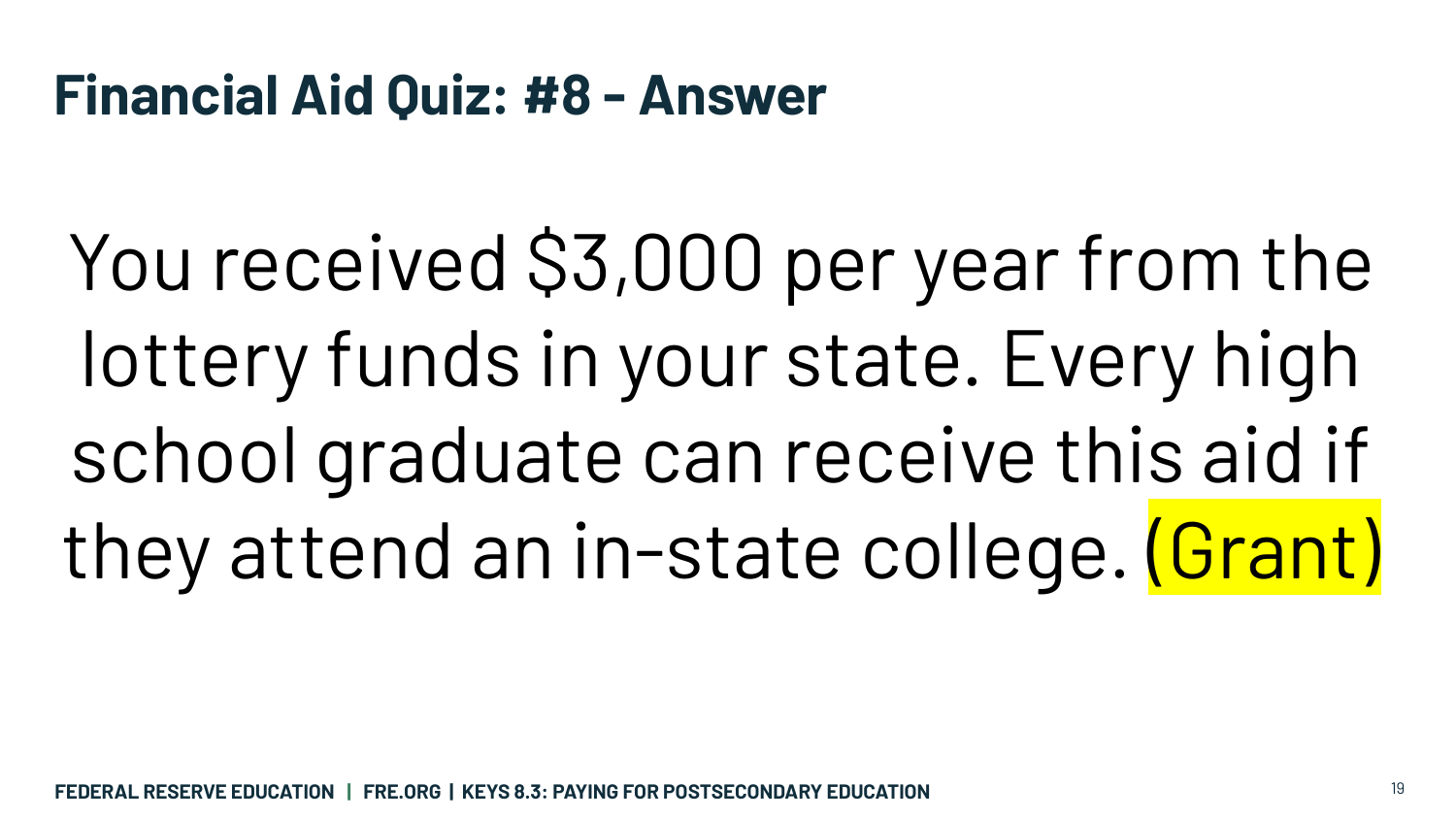

# Financial Aid Quiz: #8 - Answer
You received $3,000 per year from the lottery funds in your state. Every high school graduate can receive this aid if they attend an in-state college. (Grant)